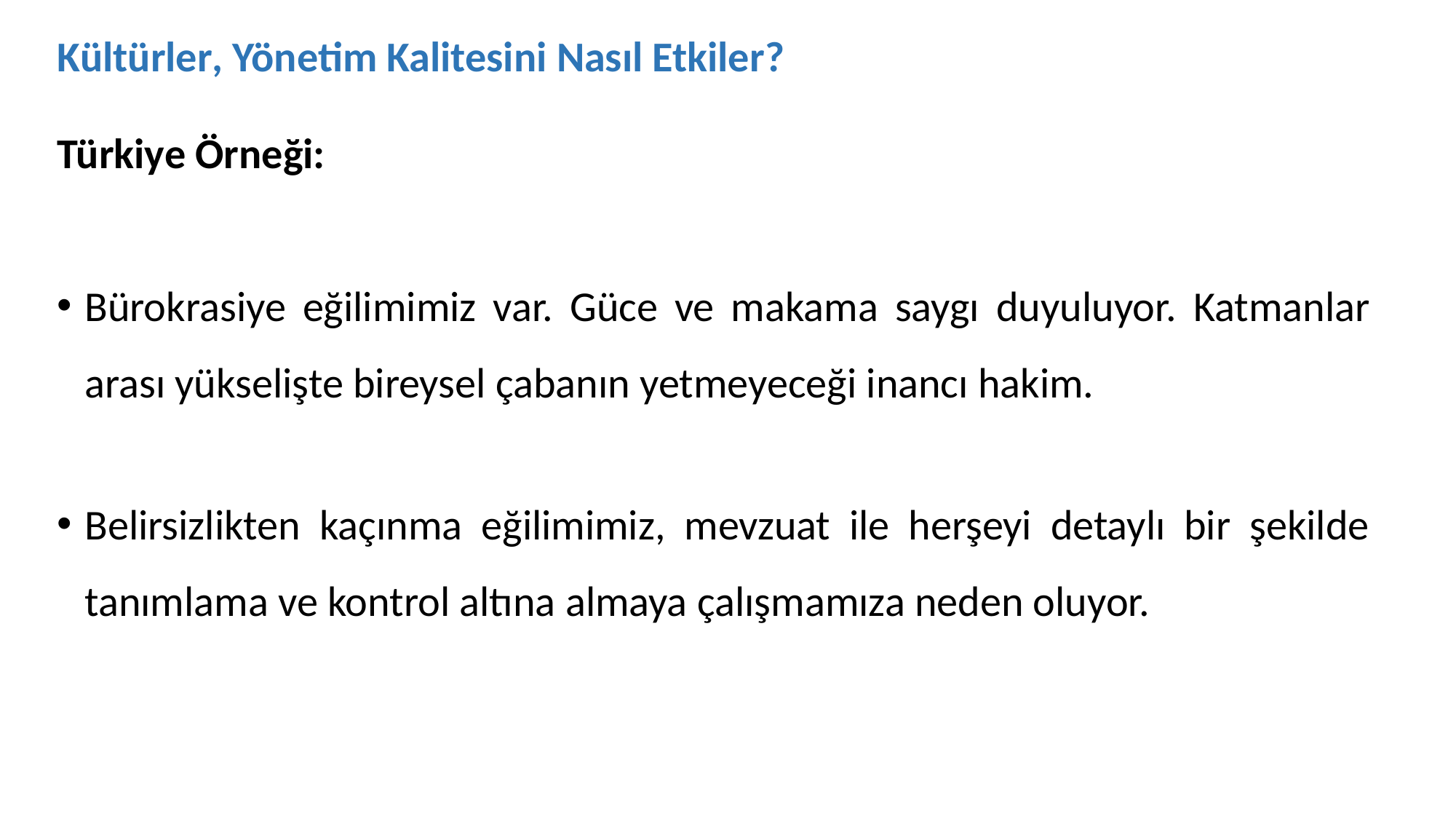

Kültürler, Yönetim Kalitesini Nasıl Etkiler?
Türkiye Örneği:

Bürokrasiye eğilimimiz var. Güce ve makama saygı duyuluyor. Katmanlar arası yükselişte bireysel çabanın yetmeyeceği inancı hakim.

Belirsizlikten kaçınma eğilimimiz, mevzuat ile herşeyi detaylı bir şekilde tanımlama ve kontrol altına almaya çalışmamıza neden oluyor.